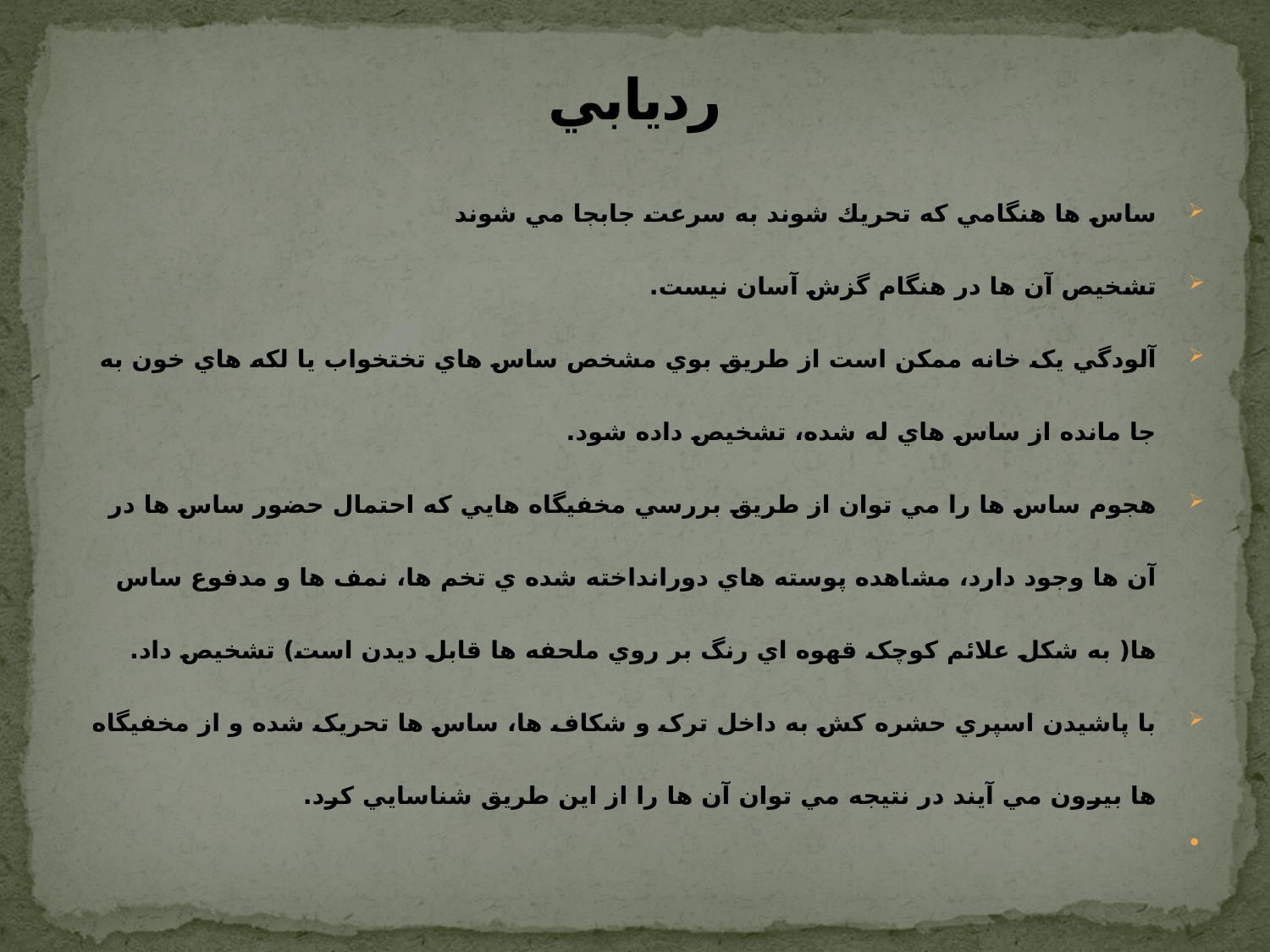

# رديابي
ساس ها هنگامي که تحريك شوند به سرعت جابجا مي شوند
تشخيص آن ها در هنگام گزش آسان نيست.
آلودگي يک خانه ممکن است از طريق بوي مشخص ساس هاي تختخواب يا لکه هاي خون به جا مانده از ساس هاي له شده، تشخيص داده شود.
هجوم ساس ها را مي توان از طريق بررسي مخفيگاه هايي که احتمال حضور ساس ها در آن ها وجود دارد، مشاهده پوسته هاي دورانداخته شده ي تخم ها، نمف ها و مدفوع ساس ها( به شکل علائم کوچک قهوه اي رنگ بر روي ملحفه ها قابل ديدن است) تشخيص داد.
با پاشيدن اسپري حشره كش به داخل ترک و شکاف ها، ساس ها تحريک شده و از مخفيگاه ها بيرون مي آيند در نتيجه مي توان آن ها را از اين طريق شناسايي کرد.